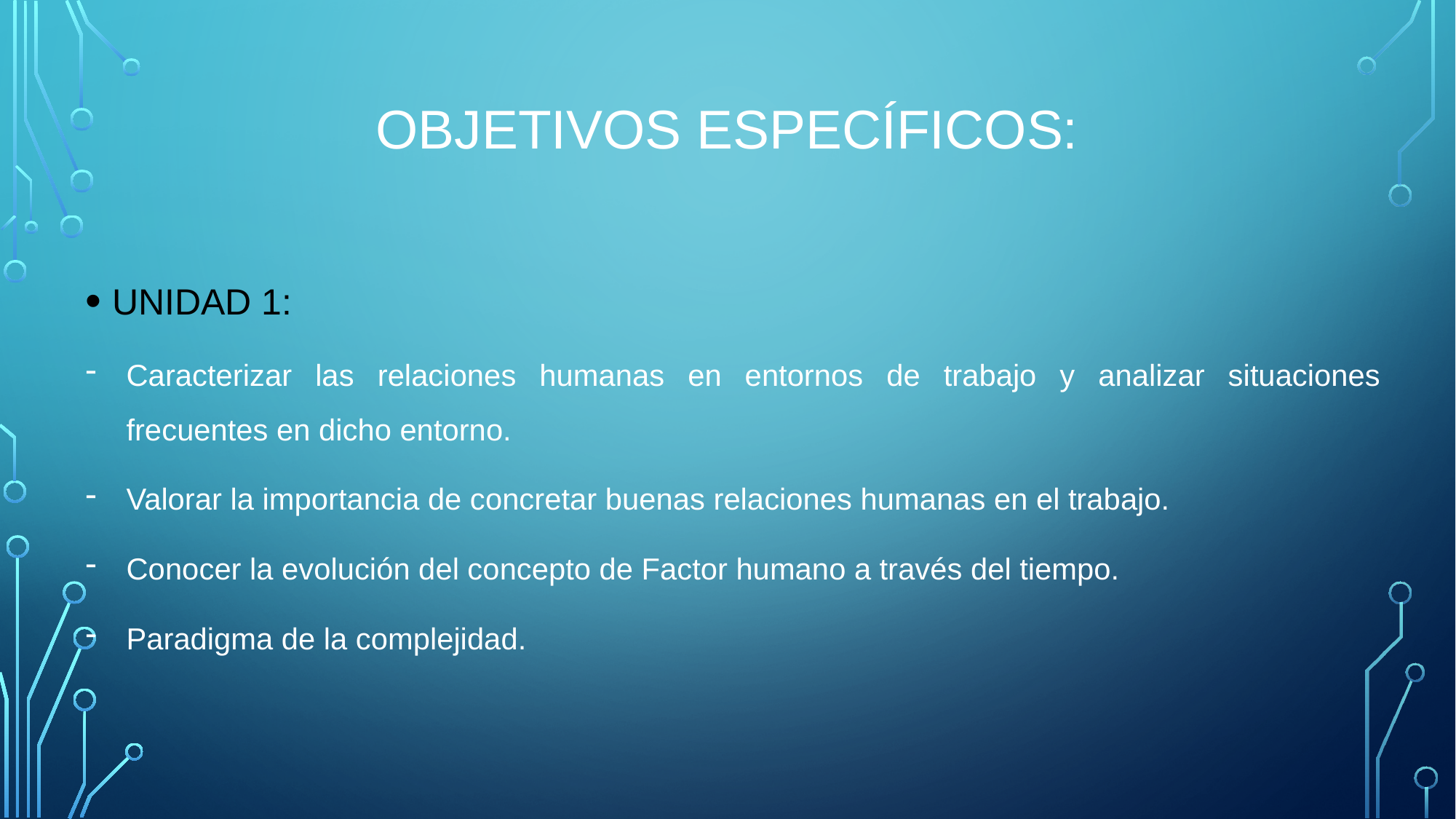

# Objetivos específicos:
UNIDAD 1:
Caracterizar las relaciones humanas en entornos de trabajo y analizar situaciones frecuentes en dicho entorno.
Valorar la importancia de concretar buenas relaciones humanas en el trabajo.
Conocer la evolución del concepto de Factor humano a través del tiempo.
Paradigma de la complejidad.